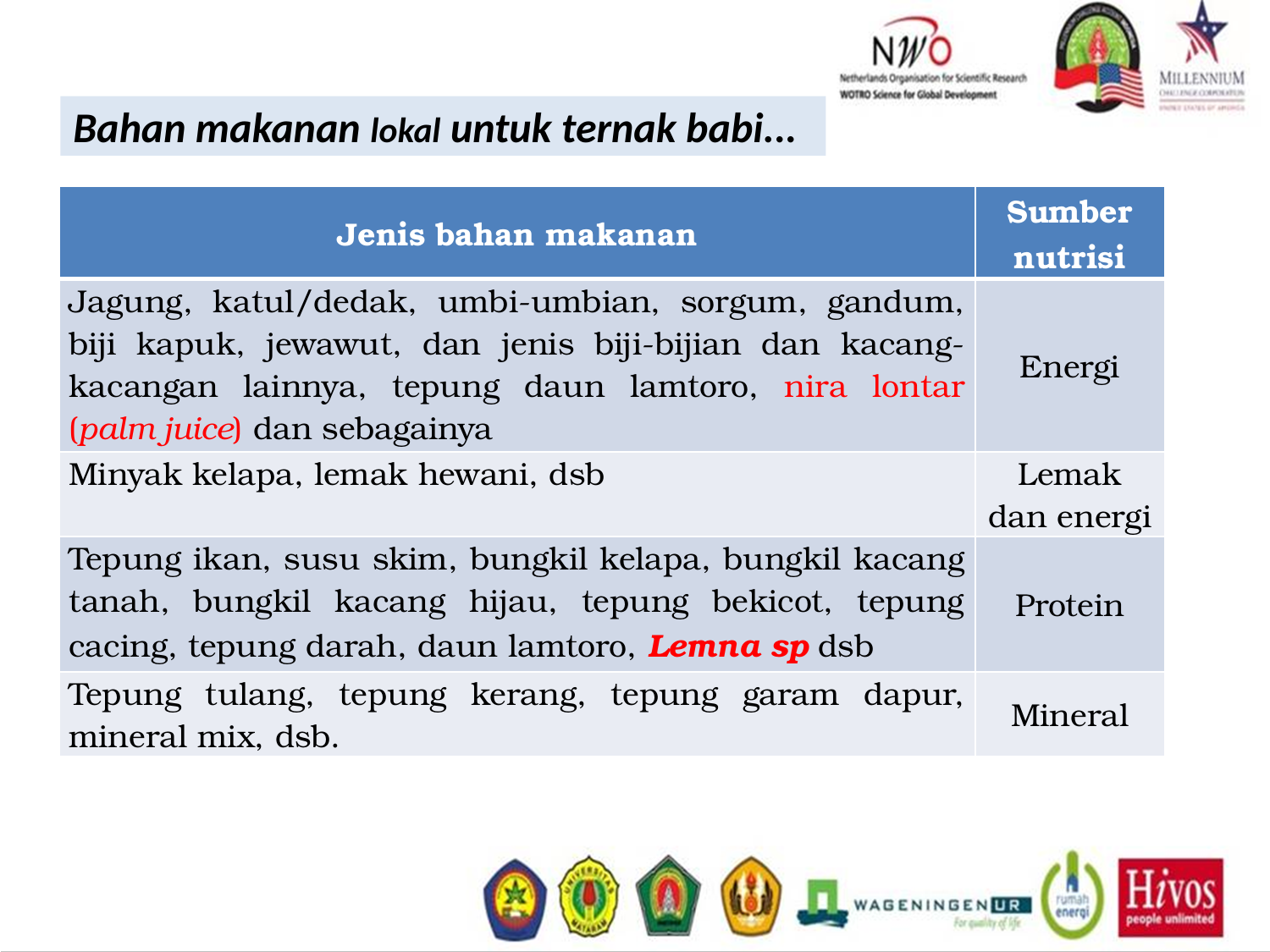

# Bahan makanan lokal untuk ternak babi...
| Jenis bahan makanan | Sumber nutrisi |
| --- | --- |
| Jagung, katul/dedak, umbi-umbian, sorgum, gandum, biji kapuk, jewawut, dan jenis biji-bijian dan kacang-kacangan lainnya, tepung daun lamtoro, nira lontar (palm juice) dan sebagainya | Energi |
| Minyak kelapa, lemak hewani, dsb | Lemak dan energi |
| Tepung ikan, susu skim, bungkil kelapa, bungkil kacang tanah, bungkil kacang hijau, tepung bekicot, tepung cacing, tepung darah, daun lamtoro, Lemna sp dsb | Protein |
| Tepung tulang, tepung kerang, tepung garam dapur, mineral mix, dsb. | Mineral |